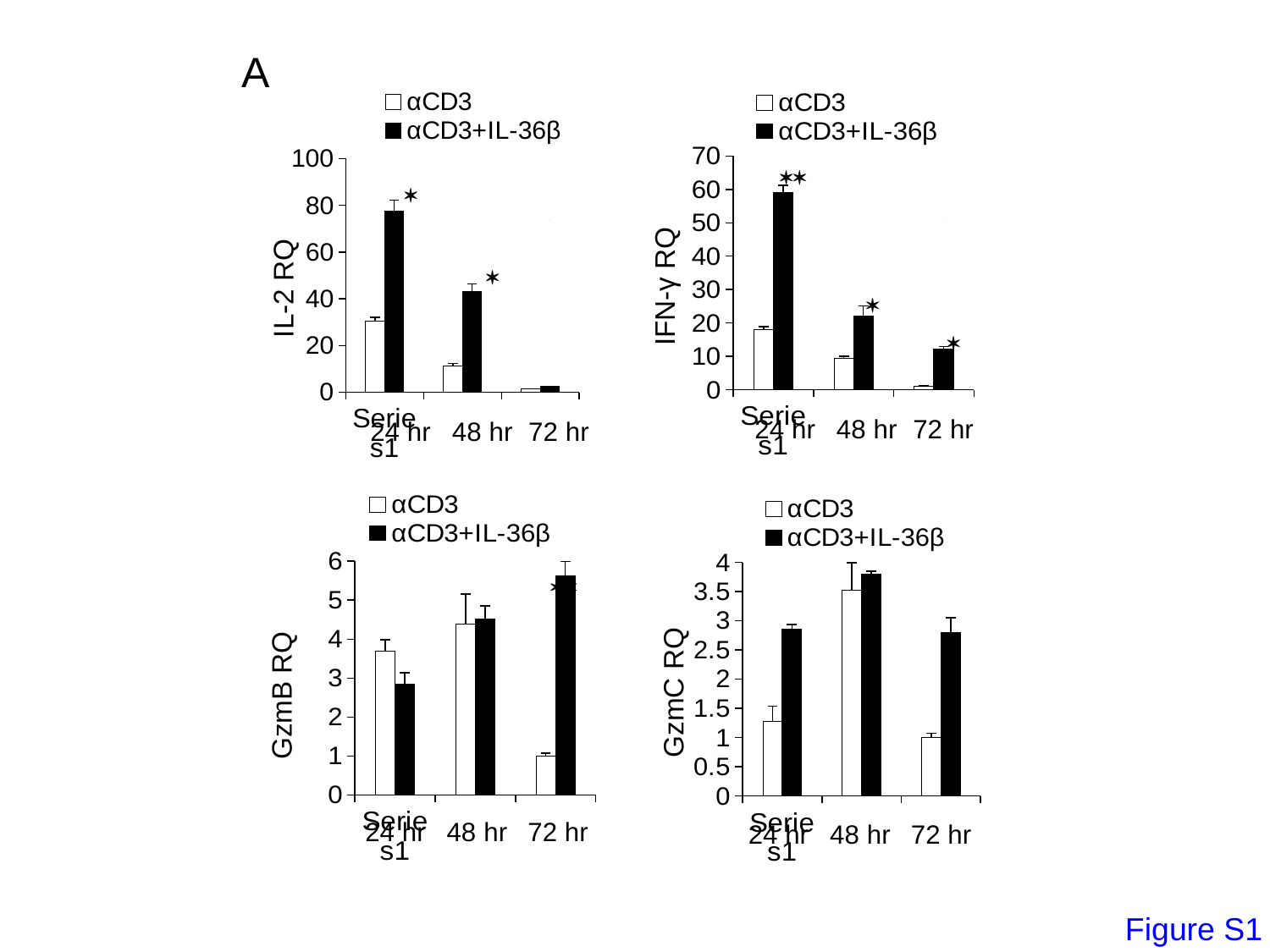

A

### Chart

| Category | αCD3 | αCD3+IL-36β |
|---|---|---|
|  | 17.96762252481292 | 59.01011193988703 |
|  | 9.321306659657845 | 22.16063470442768 |
|  | 1.019171748894882 | 12.25887690869547 |

### Chart

| Category | αCD3 | αCD3+IL-36β |
|---|---|---|
|  | 30.43542634255158 | 77.5331607791086 |
|  | 11.1137906536271 | 43.0891600039372 |
|  | 1.56870294775527 | 2.5139866004219 |
∗∗
∗
∗
IFN-γ RQ
IL-2 RQ
∗
∗
24 hr
48 hr
72 hr
24 hr
48 hr
72 hr

### Chart

| Category | αCD3 | αCD3+IL-36β |
|---|---|---|
|  | 3.68876889558248 | 2.84037932684203 |
|  | 4.39267924191986 | 4.51371413227516 |
|  | 1.00047866249188 | 5.622466270788735 |

### Chart

| Category | αCD3 | αCD3+IL-36β |
|---|---|---|
|  | 1.272453188436641 | 2.858824641846038 |
|  | 3.514677245409152 | 3.795337360456605 |
|  | 1.006086723146836 | 2.794246429643596 |
∗∗
∗
∗
GzmC RQ
GzmB RQ
24 hr
48 hr
72 hr
24 hr
48 hr
72 hr
Figure S1